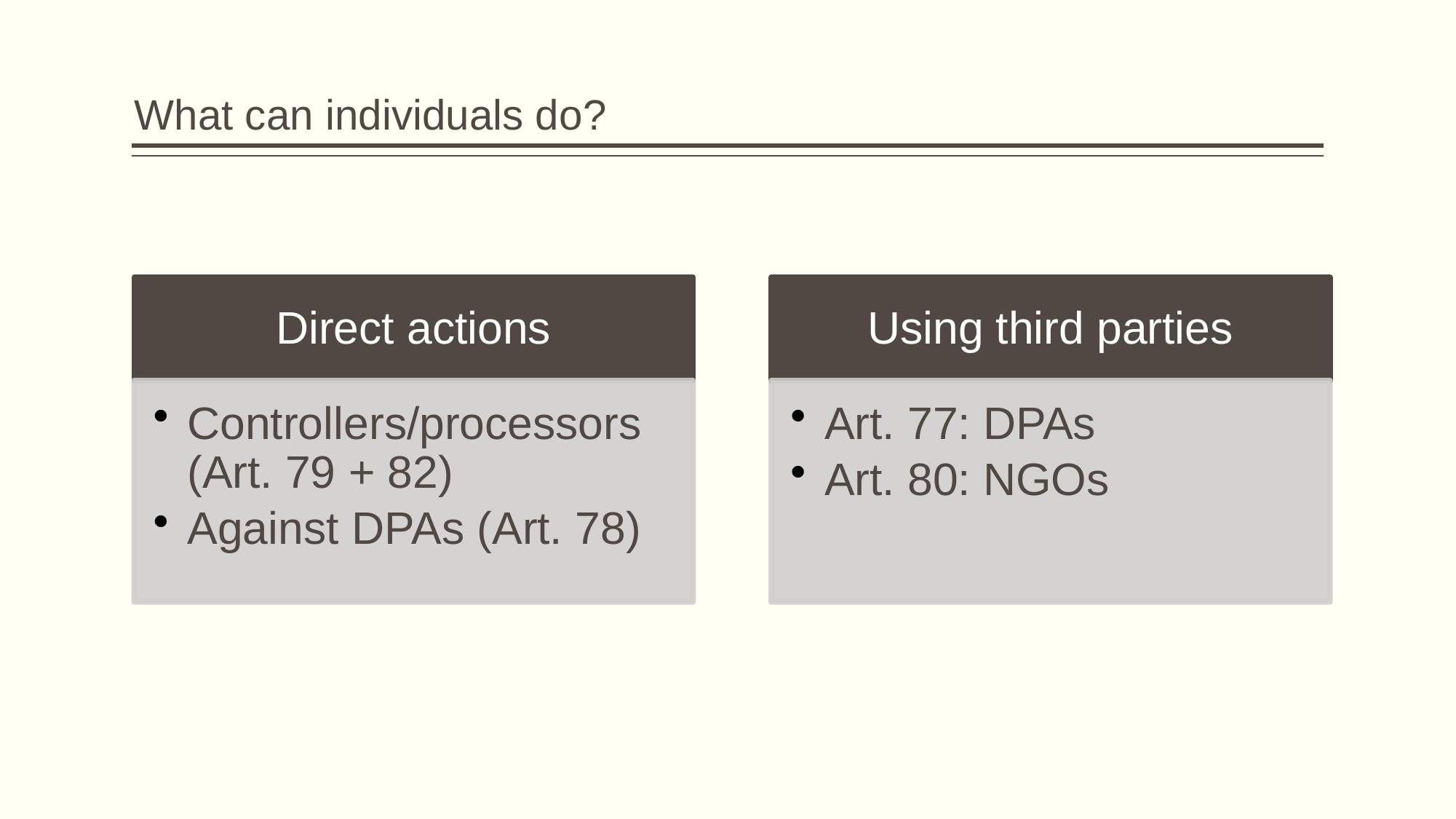

# What can individuals do?
Direct actions
Controllers/processors (Art. 79 + 82)
Against DPAs (Art. 78)
Using third parties
Art. 77: DPAs
Art. 80: NGOs